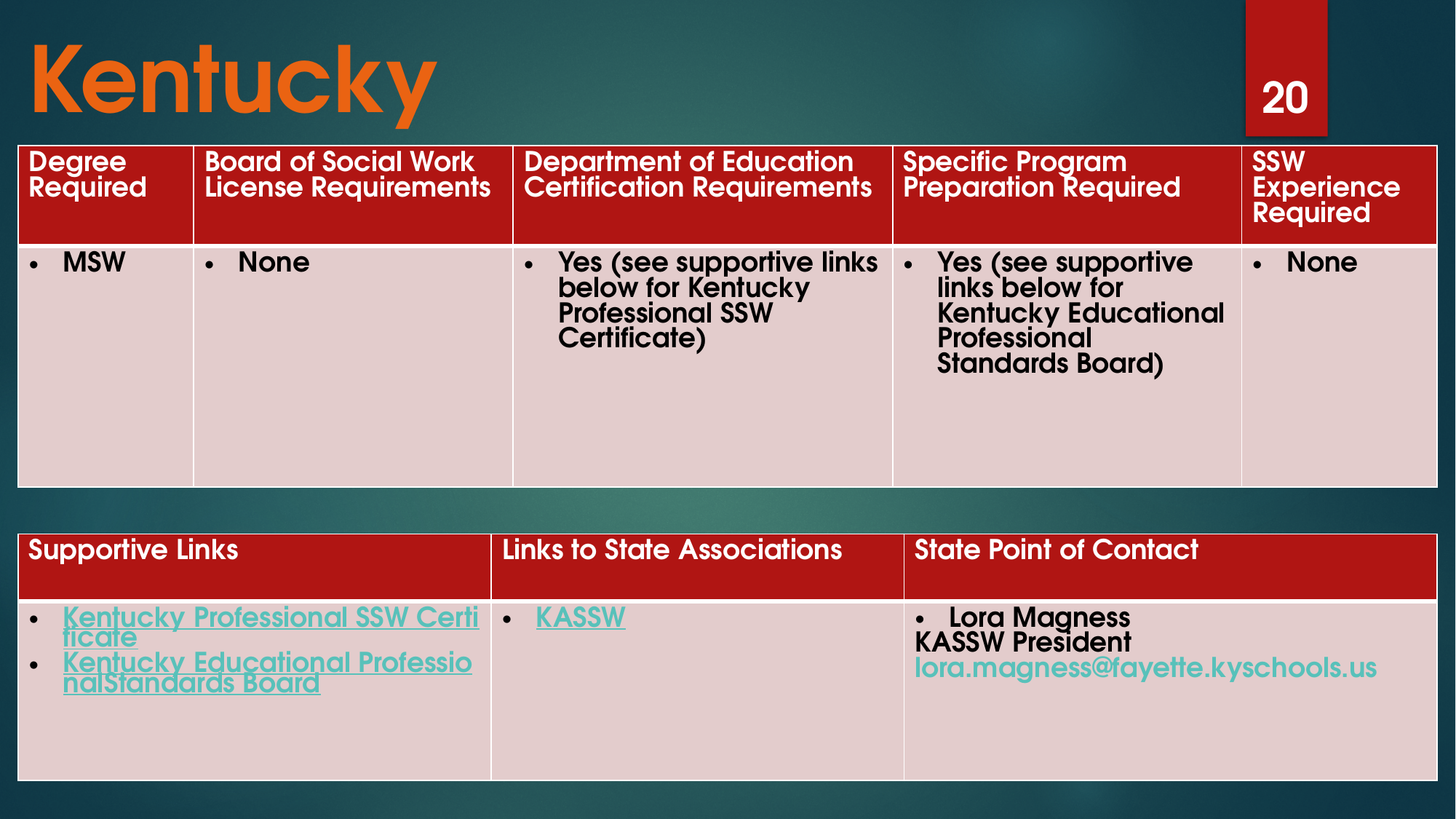

# Kentucky
20
| Degree Required | Board of Social Work License Requirements | Department of Education Certification Requirements | Specific Program Preparation Required | SSW Experience Required |
| --- | --- | --- | --- | --- |
| MSW | None | Yes (see supportive links below for Kentucky Professional SSW Certificate) | Yes (see supportive links below for Kentucky Educational Professional Standards Board) | None |
| Supportive Links | Links to State Associations | State Point of Contact |
| --- | --- | --- |
| Kentucky Professional SSW Certificate Kentucky Educational ProfessionalStandards Board | KASSW | Lora Magness KASSW President lora.magness@fayette.kyschools.us |